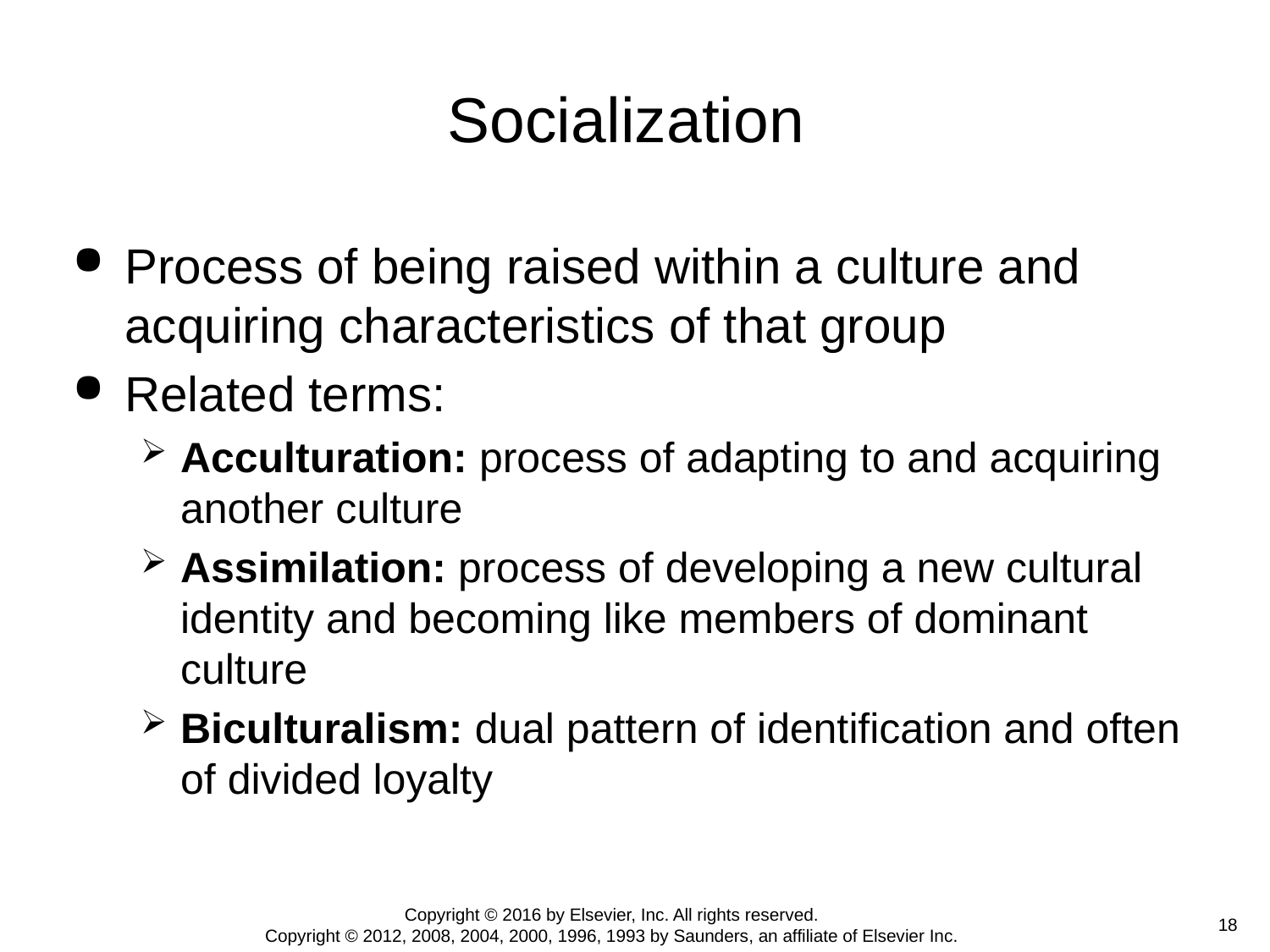

# Socialization
Process of being raised within a culture and acquiring characteristics of that group
Related terms:
Acculturation: process of adapting to and acquiring another culture
Assimilation: process of developing a new cultural identity and becoming like members of dominant culture
Biculturalism: dual pattern of identification and often of divided loyalty
Copyright © 2016 by Elsevier, Inc. All rights reserved.
Copyright © 2012, 2008, 2004, 2000, 1996, 1993 by Saunders, an affiliate of Elsevier Inc.
 18